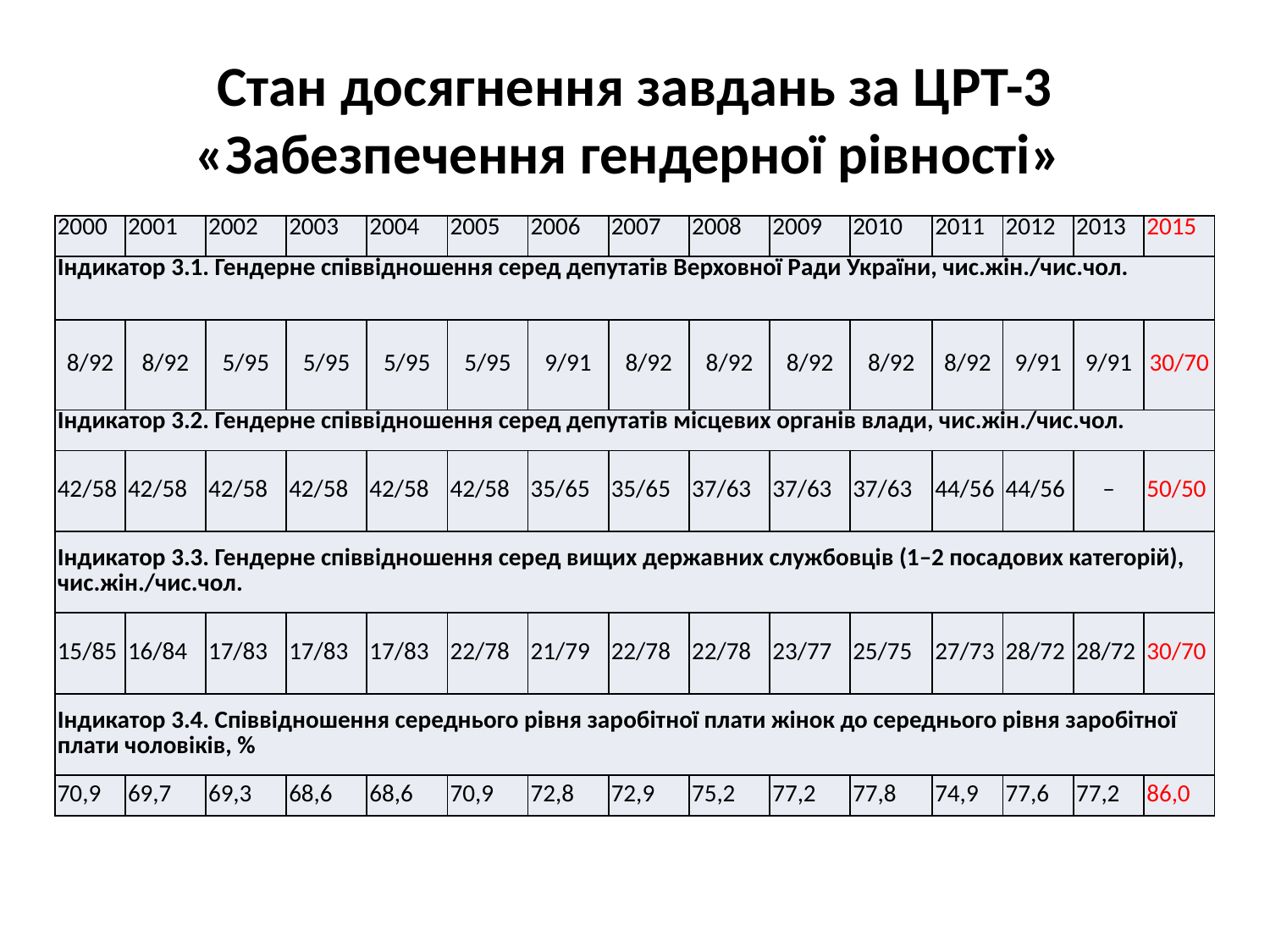

# Стан досягнення завдань за ЦРТ-3 «Забезпечення гендерної рівності»
| 2000 | 2001 | 2002 | 2003 | 2004 | 2005 | 2006 | 2007 | 2008 | 2009 | 2010 | 2011 | 2012 | 2013 | 2015 |
| --- | --- | --- | --- | --- | --- | --- | --- | --- | --- | --- | --- | --- | --- | --- |
| Індикатор 3.1. Гендерне співвідношення серед депутатів Верховної Ради України, чис.жін./чис.чол. |  |  |  |  |  |  |  |  |  |  |  |  |  |  |
| 8/92 | 8/92 | 5/95 | 5/95 | 5/95 | 5/95 | 9/91 | 8/92 | 8/92 | 8/92 | 8/92 | 8/92 | 9/91 | 9/91 | 30/70 |
| Індикатор 3.2. Гендерне співвідношення серед депутатів місцевих органів влади, чис.жін./чис.чол. |  |  |  |  |  |  |  |  |  |  |  |  |  |  |
| 42/58 | 42/58 | 42/58 | 42/58 | 42/58 | 42/58 | 35/65 | 35/65 | 37/63 | 37/63 | 37/63 | 44/56 | 44/56 | – | 50/50 |
| Індикатор 3.3. Гендерне співвідношення серед вищих державних службовців (1–2 посадових категорій), чис.жін./чис.чол. |  |  |  |  |  |  |  |  |  |  |  |  |  |  |
| 15/85 | 16/84 | 17/83 | 17/83 | 17/83 | 22/78 | 21/79 | 22/78 | 22/78 | 23/77 | 25/75 | 27/73 | 28/72 | 28/72 | 30/70 |
| Індикатор 3.4. Співвідношення середнього рівня заробітної плати жінок до середнього рівня заробітної плати чоловіків, % |  |  |  |  |  |  |  |  |  |  |  |  |  |  |
| 70,9 | 69,7 | 69,3 | 68,6 | 68,6 | 70,9 | 72,8 | 72,9 | 75,2 | 77,2 | 77,8 | 74,9 | 77,6 | 77,2 | 86,0 |